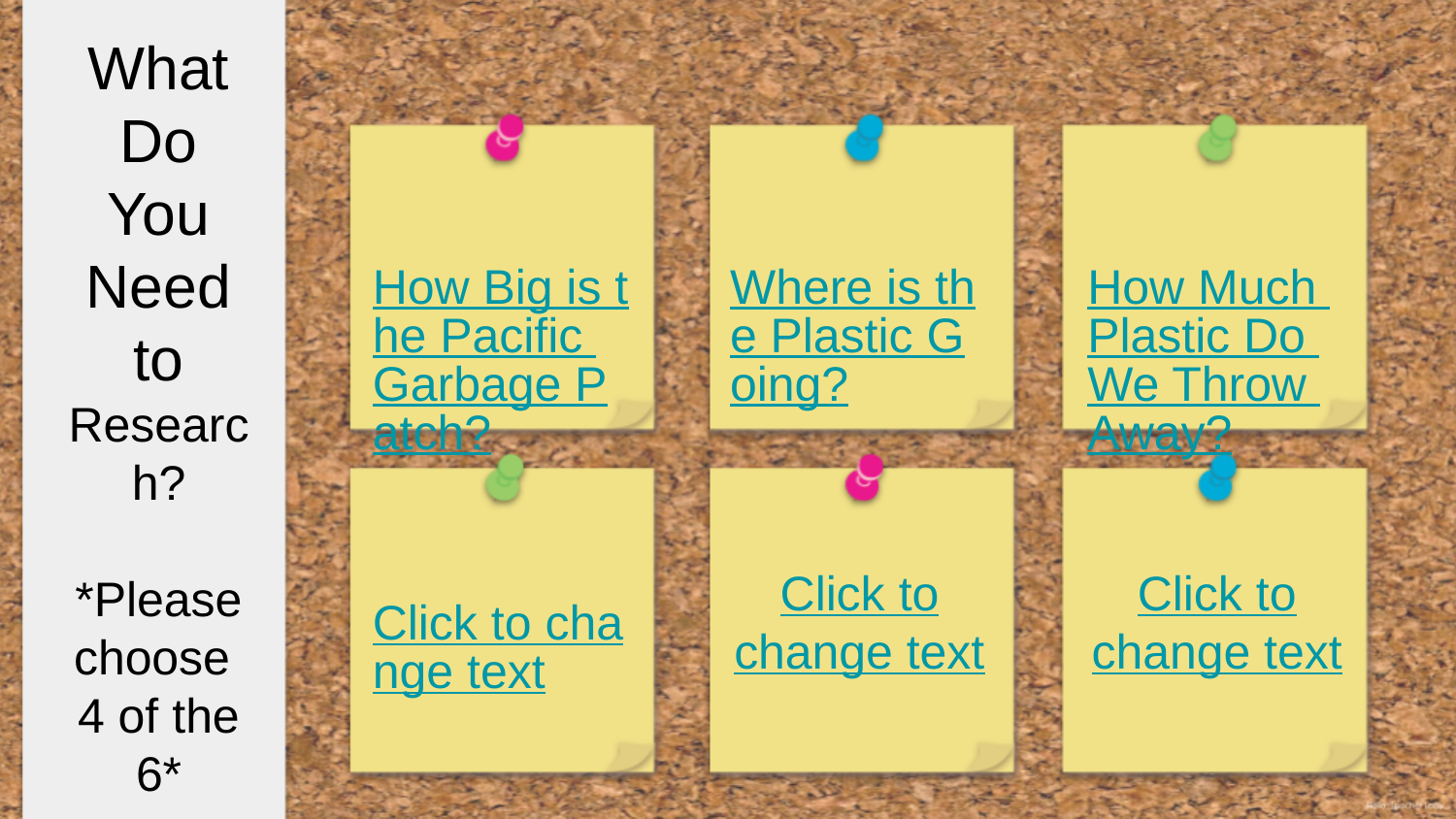

# What Do You Need to Research?

*Please choose
4 of the 6*
How Big is the Pacific Garbage Patch?
Where is the Plastic Going?
How Much Plastic Do We Throw Away?
Click to change text
Click to change text
Click to change text